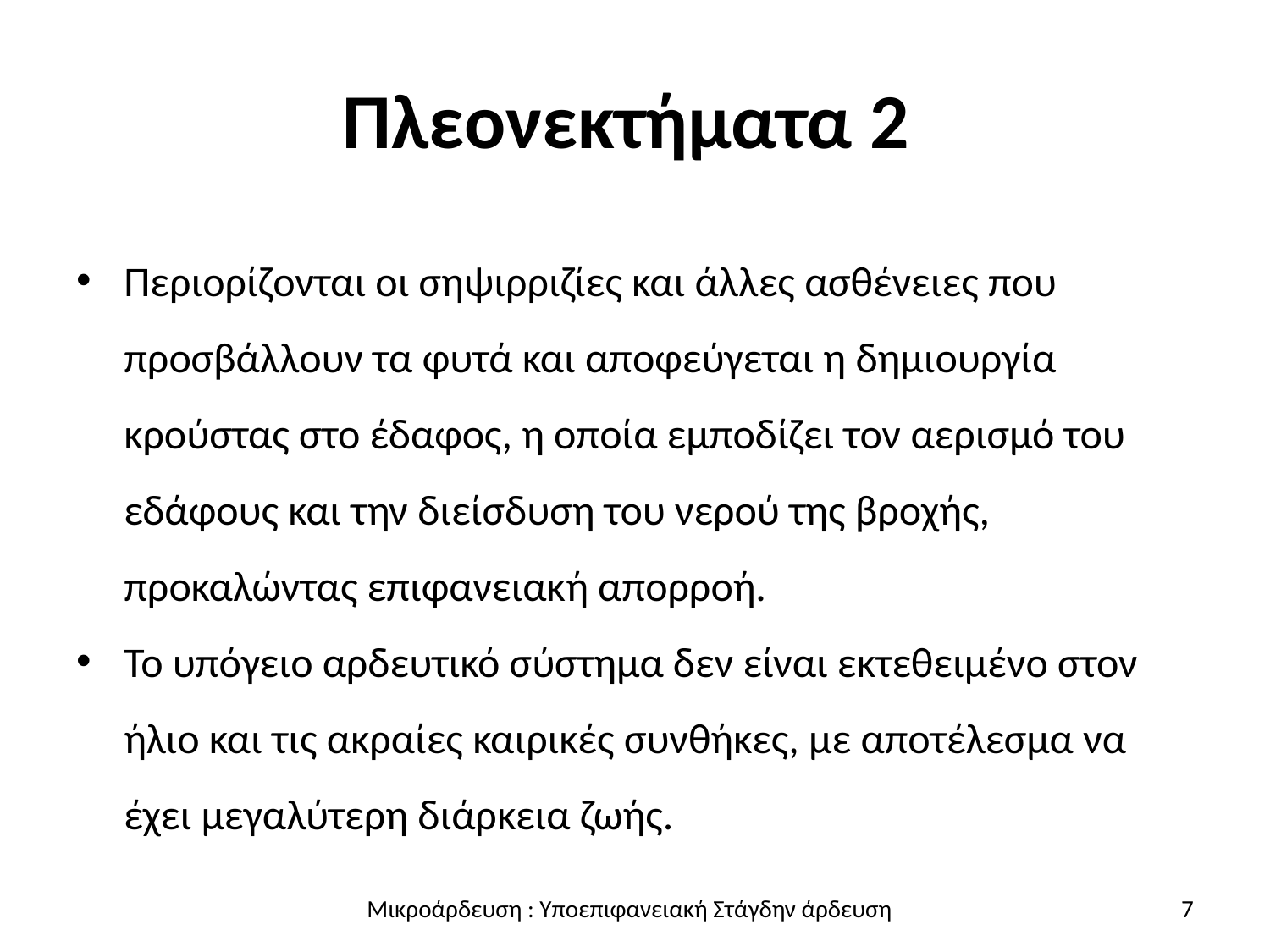

# Πλεονεκτήματα 2
Περιορίζονται οι σηψιρριζίες και άλλες ασθένειες που προσβάλλουν τα φυτά και αποφεύγεται η δημιουργία  κρούστας στο έδαφος, η οποία εμποδίζει τον αερισμό του εδάφους και την διείσδυση του νερού της βροχής, προκαλώντας επιφανειακή απορροή.
Το υπόγειο αρδευτικό σύστημα δεν είναι εκτεθειμένο στον ήλιο και τις ακραίες καιρικές συνθήκες, με αποτέλεσμα να έχει μεγαλύτερη διάρκεια ζωής.
7